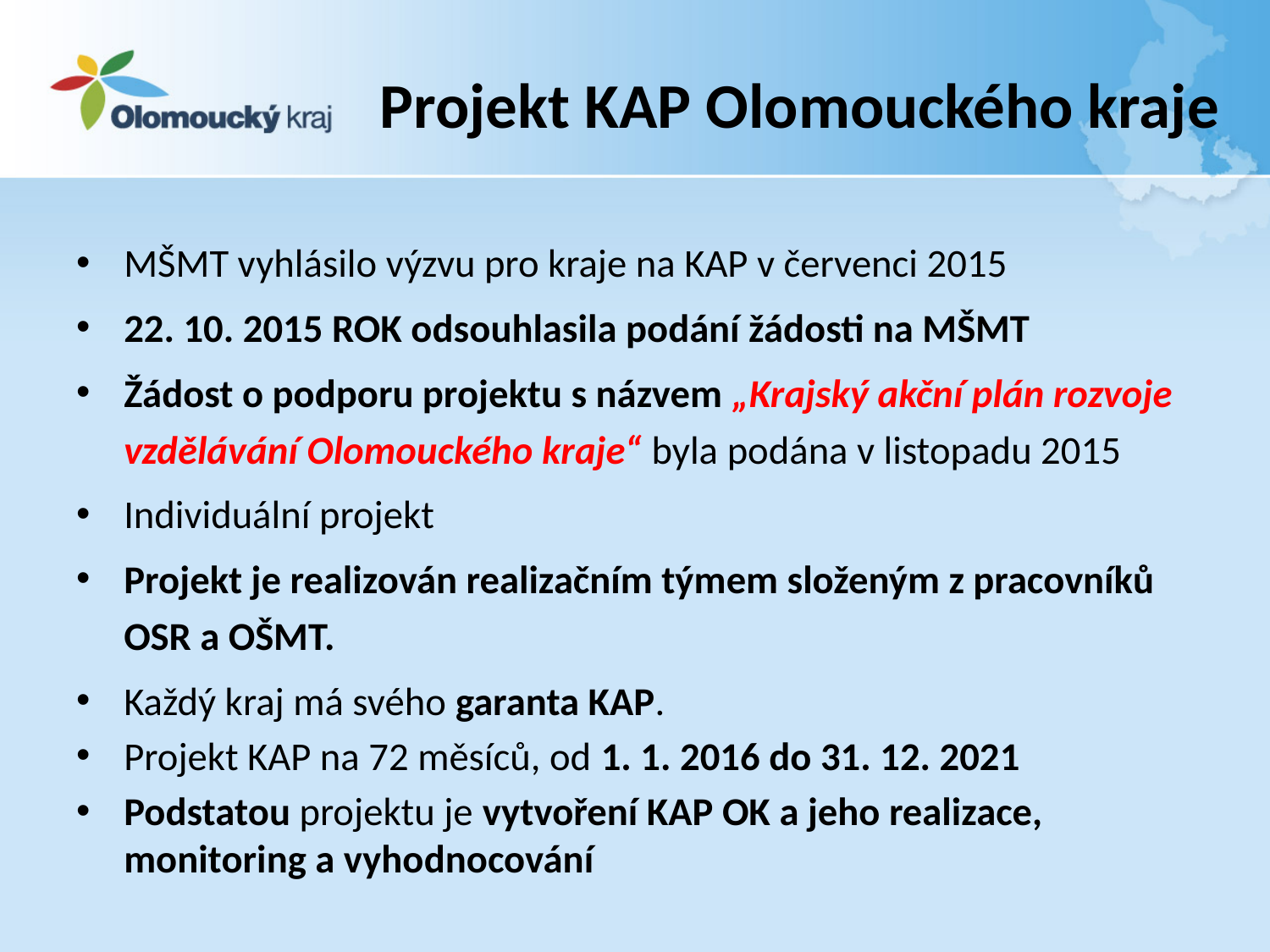

# Projekt KAP Olomouckého kraje
MŠMT vyhlásilo výzvu pro kraje na KAP v červenci 2015
22. 10. 2015 ROK odsouhlasila podání žádosti na MŠMT
Žádost o podporu projektu s názvem „Krajský akční plán rozvoje vzdělávání Olomouckého kraje“ byla podána v listopadu 2015
Individuální projekt
Projekt je realizován realizačním týmem složeným z pracovníků OSR a OŠMT.
Každý kraj má svého garanta KAP.
Projekt KAP na 72 měsíců, od 1. 1. 2016 do 31. 12. 2021
Podstatou projektu je vytvoření KAP OK a jeho realizace, monitoring a vyhodnocování